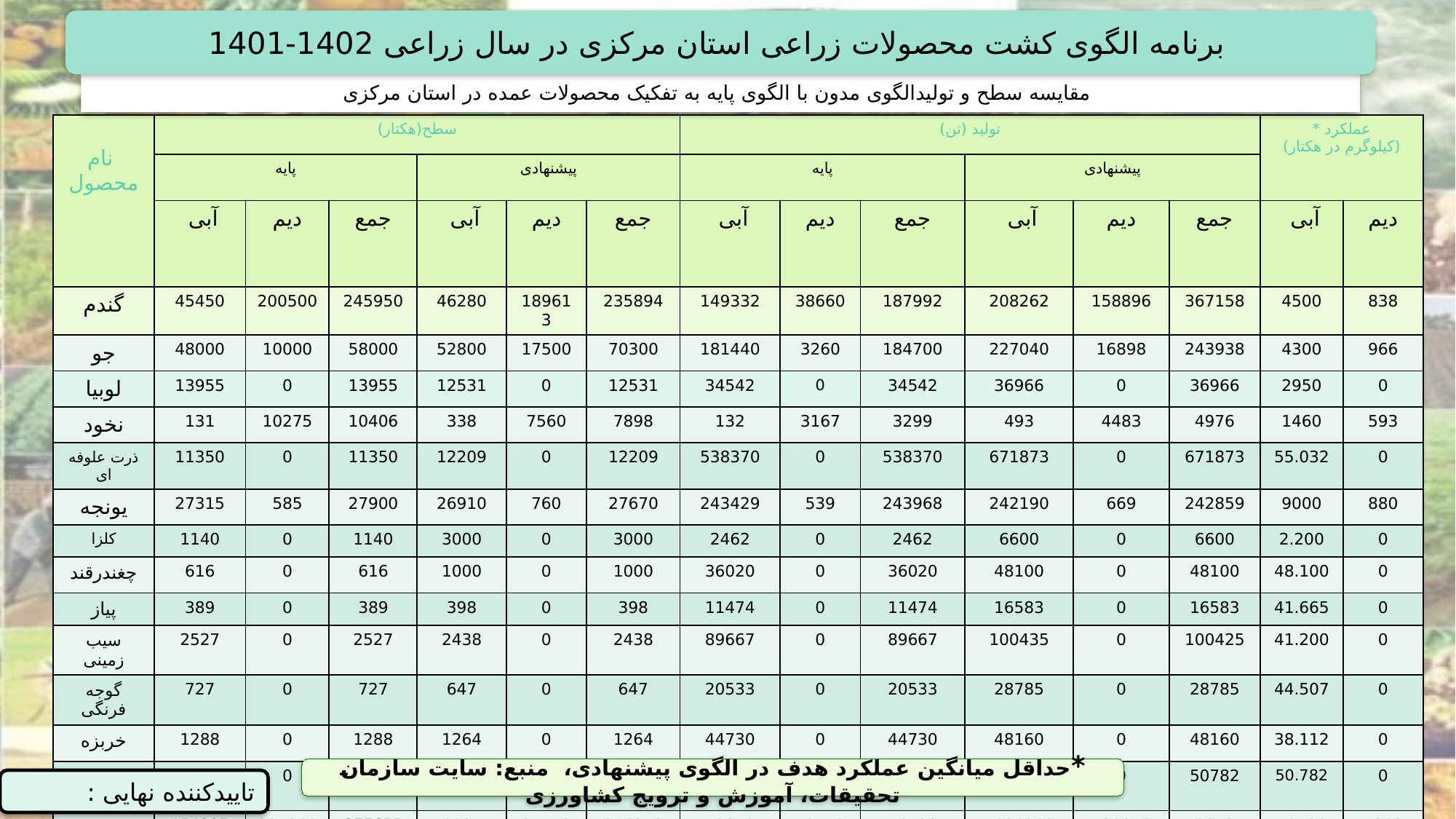

برنامه الگوی کشت محصولات زراعی استان مرکزی در سال زراعی 1402-1401
مقایسه سطح و تولیدالگوی مدون با الگوی پایه به تفکیک محصولات عمده در استان مرکزی
| نام محصول | سطح(هکتار) |  |  |  |  |  | تولید (تن) |  |  |  |  |  | عملکرد \* (کیلوگرم در هکتار) |  |
| --- | --- | --- | --- | --- | --- | --- | --- | --- | --- | --- | --- | --- | --- | --- |
|  | پایه |  |  | پیشنهادی |  |  | پایه |  |  | پیشنهادی |  |  |  |  |
|  | آبی | دیم | جمع | آبی | دیم | جمع | آبی | دیم | جمع | آبی | دیم | جمع | آبی | دیم |
| گندم | 45450 | 200500 | 245950 | 46280 | 189613 | 235894 | 149332 | 38660 | 187992 | 208262 | 158896 | 367158 | 4500 | 838 |
| جو | 48000 | 10000 | 58000 | 52800 | 17500 | 70300 | 181440 | 3260 | 184700 | 227040 | 16898 | 243938 | 4300 | 966 |
| لوبیا | 13955 | 0 | 13955 | 12531 | 0 | 12531 | 34542 | 0 | 34542 | 36966 | 0 | 36966 | 2950 | 0 |
| نخود | 131 | 10275 | 10406 | 338 | 7560 | 7898 | 132 | 3167 | 3299 | 493 | 4483 | 4976 | 1460 | 593 |
| ذرت علوفه ای | 11350 | 0 | 11350 | 12209 | 0 | 12209 | 538370 | 0 | 538370 | 671873 | 0 | 671873 | 55.032 | 0 |
| یونجه | 27315 | 585 | 27900 | 26910 | 760 | 27670 | 243429 | 539 | 243968 | 242190 | 669 | 242859 | 9000 | 880 |
| کلزا | 1140 | 0 | 1140 | 3000 | 0 | 3000 | 2462 | 0 | 2462 | 6600 | 0 | 6600 | 2.200 | 0 |
| چغندرقند | 616 | 0 | 616 | 1000 | 0 | 1000 | 36020 | 0 | 36020 | 48100 | 0 | 48100 | 48.100 | 0 |
| پیاز | 389 | 0 | 389 | 398 | 0 | 398 | 11474 | 0 | 11474 | 16583 | 0 | 16583 | 41.665 | 0 |
| سیب زمینی | 2527 | 0 | 2527 | 2438 | 0 | 2438 | 89667 | 0 | 89667 | 100435 | 0 | 100425 | 41.200 | 0 |
| گوجه فرنگی | 727 | 0 | 727 | 647 | 0 | 647 | 20533 | 0 | 20533 | 28785 | 0 | 28785 | 44.507 | 0 |
| خربزه | 1288 | 0 | 1288 | 1264 | 0 | 1264 | 44730 | 0 | 44730 | 48160 | 0 | 48160 | 38.112 | 0 |
| هندوانه | 1407 | 0 | 1407 | 1000 | 0 | 1000 | 70294 | 0 | 70294 | 50782 | 0 | 50782 | 50.782 | 0 |
| جمع | 154295 | 221360 | 375655 | 160815 | 215433 | 376248 | 1422425 | 42459 | 1464884 | 1686269 | 180946 | 1867215 | 10486 | 4262 |
#
*حداقل میانگین عملکرد هدف در الگوی پیشنهادی،  منبع: سایت سازمان تحقیقات، آموزش و ترویج کشاورزی

تاییدکننده نهایی :